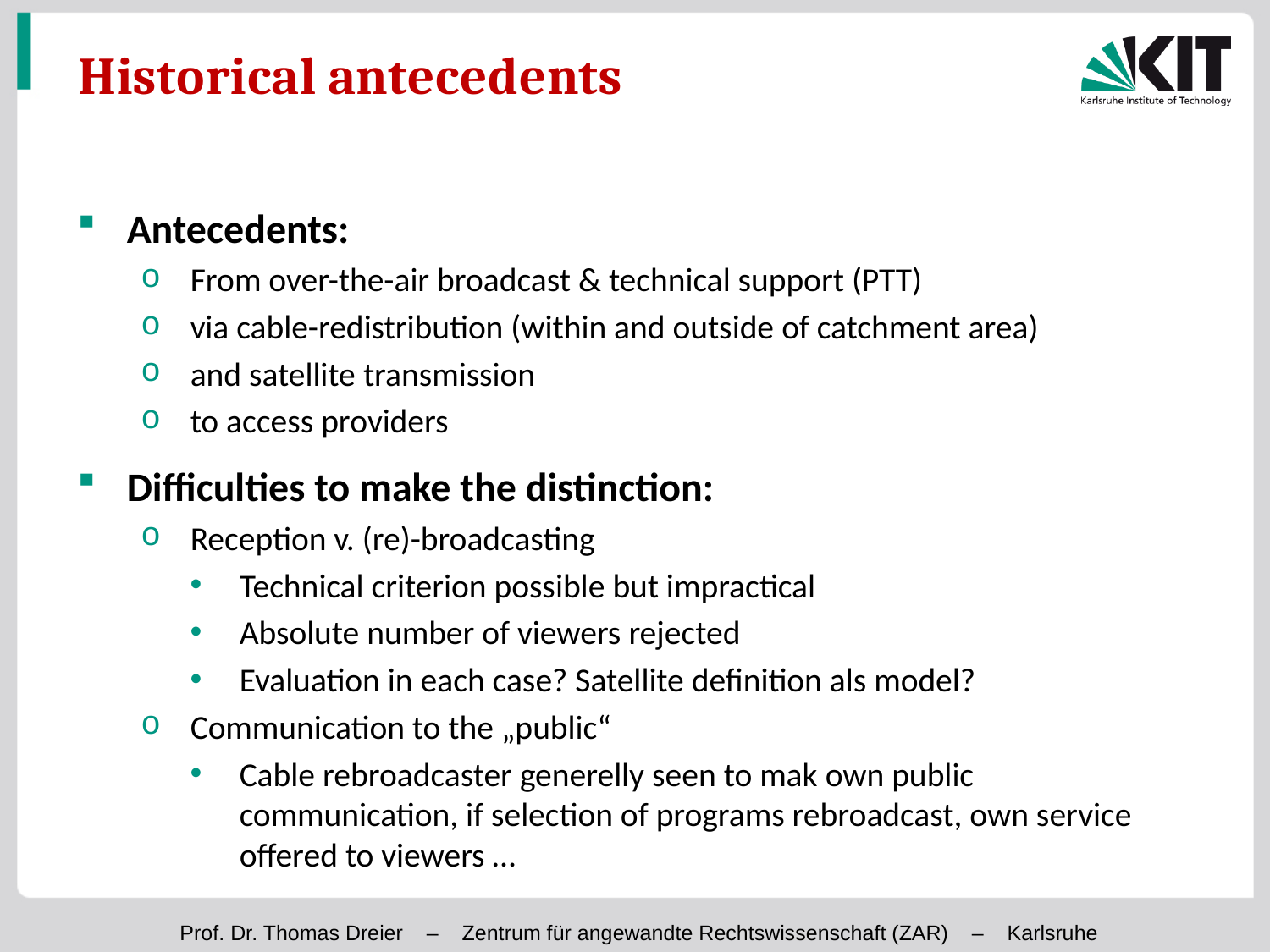

# Historical antecedents
Antecedents:
From over-the-air broadcast & technical support (PTT)
via cable-redistribution (within and outside of catchment area)
and satellite transmission
to access providers
Difficulties to make the distinction:
Reception v. (re)-broadcasting
Technical criterion possible but impractical
Absolute number of viewers rejected
Evaluation in each case? Satellite definition als model?
Communication to the „public“
Cable rebroadcaster generelly seen to mak own public communication, if selection of programs rebroadcast, own service offered to viewers …
Prof. Dr. Thomas Dreier    –    Zentrum für angewandte Rechtswissenschaft (ZAR)    –    Karlsruhe